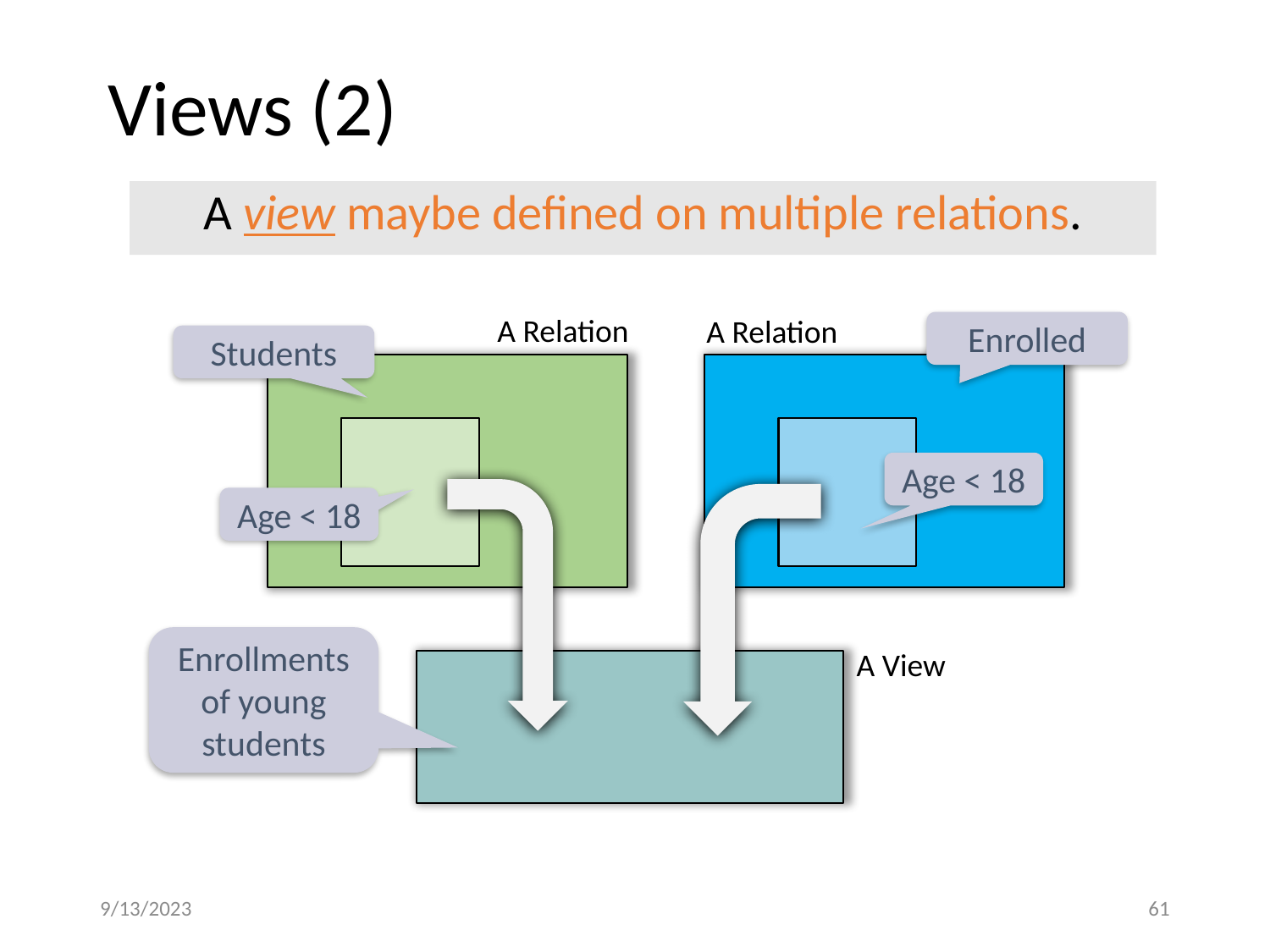

# Views (2)
A view maybe defined on multiple relations.
A Relation
A Relation
Enrolled
Students

Age < 18
Age < 18

Enrollments of young students
A View

9/13/2023
61